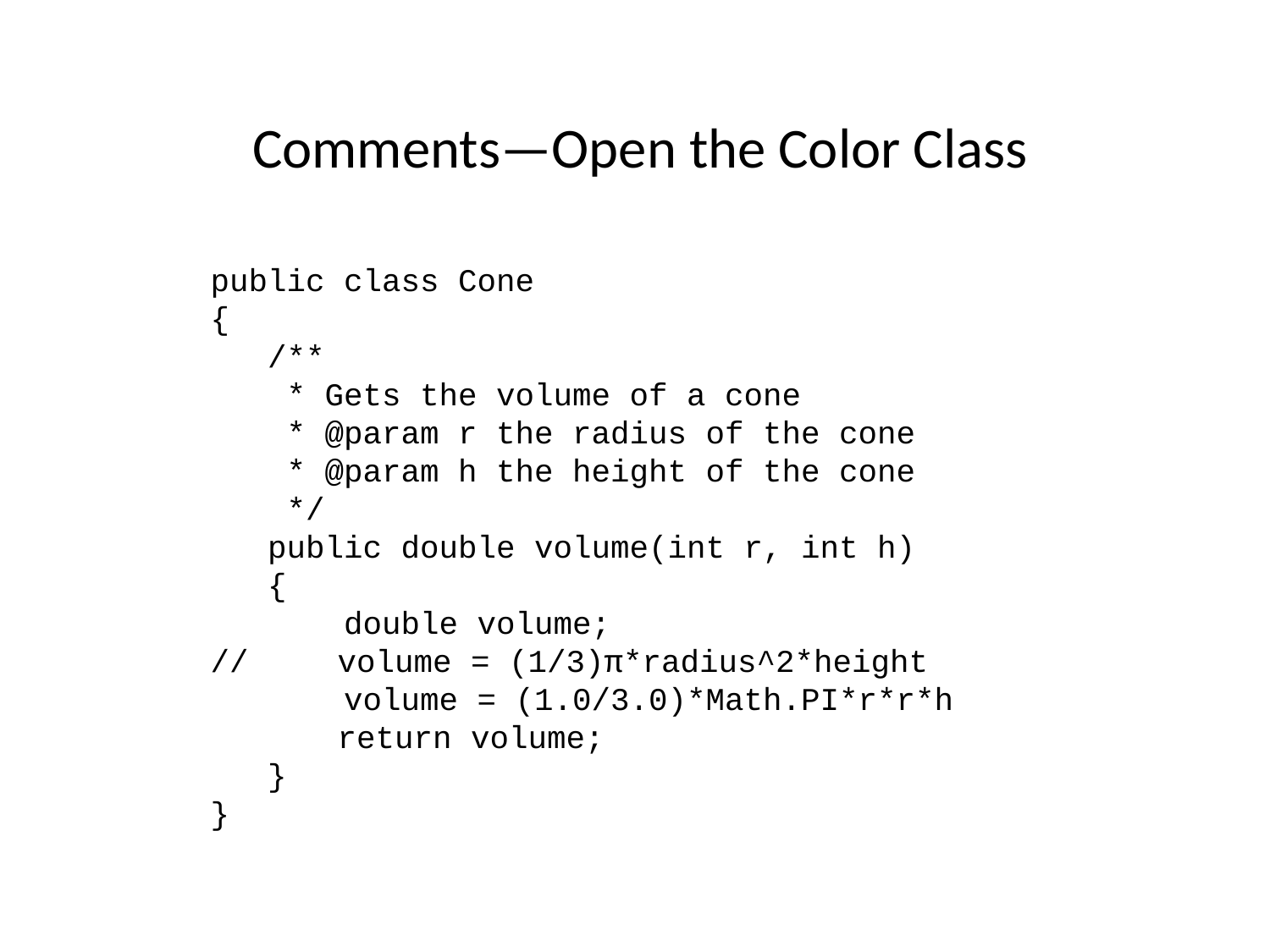

Comments—Open the Color Class
public class Cone
{
   /**
    * Gets the volume of a cone
    * @param r the radius of the cone
    * @param h the height of the cone
    */
   public double volume(int r, int h)
   {
       double volume;
// 	volume = (1/3)π*radius^2*height
       volume = (1.0/3.0)*Math.PI*r*r*h 	return volume;
   }
}